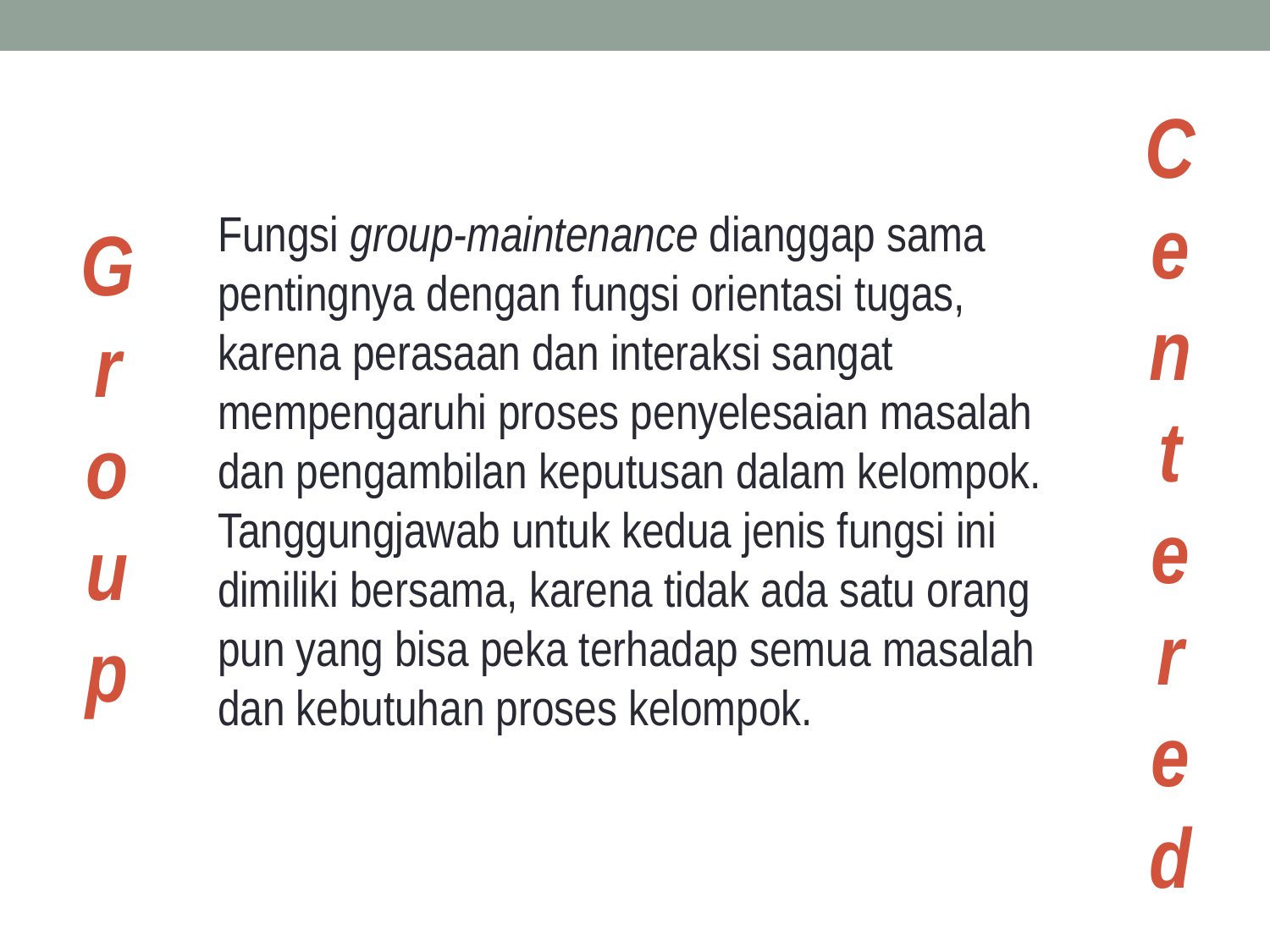

C
e
n
t
e
r
e
d
# G r o u p
Fungsi group-maintenance dianggap sama pentingnya dengan fungsi orientasi tugas, karena perasaan dan interaksi sangat mempengaruhi proses penyelesaian masalah dan pengambilan keputusan dalam kelompok. Tanggungjawab untuk kedua jenis fungsi ini dimiliki bersama, karena tidak ada satu orang pun yang bisa peka terhadap semua masalah dan kebutuhan proses kelompok.